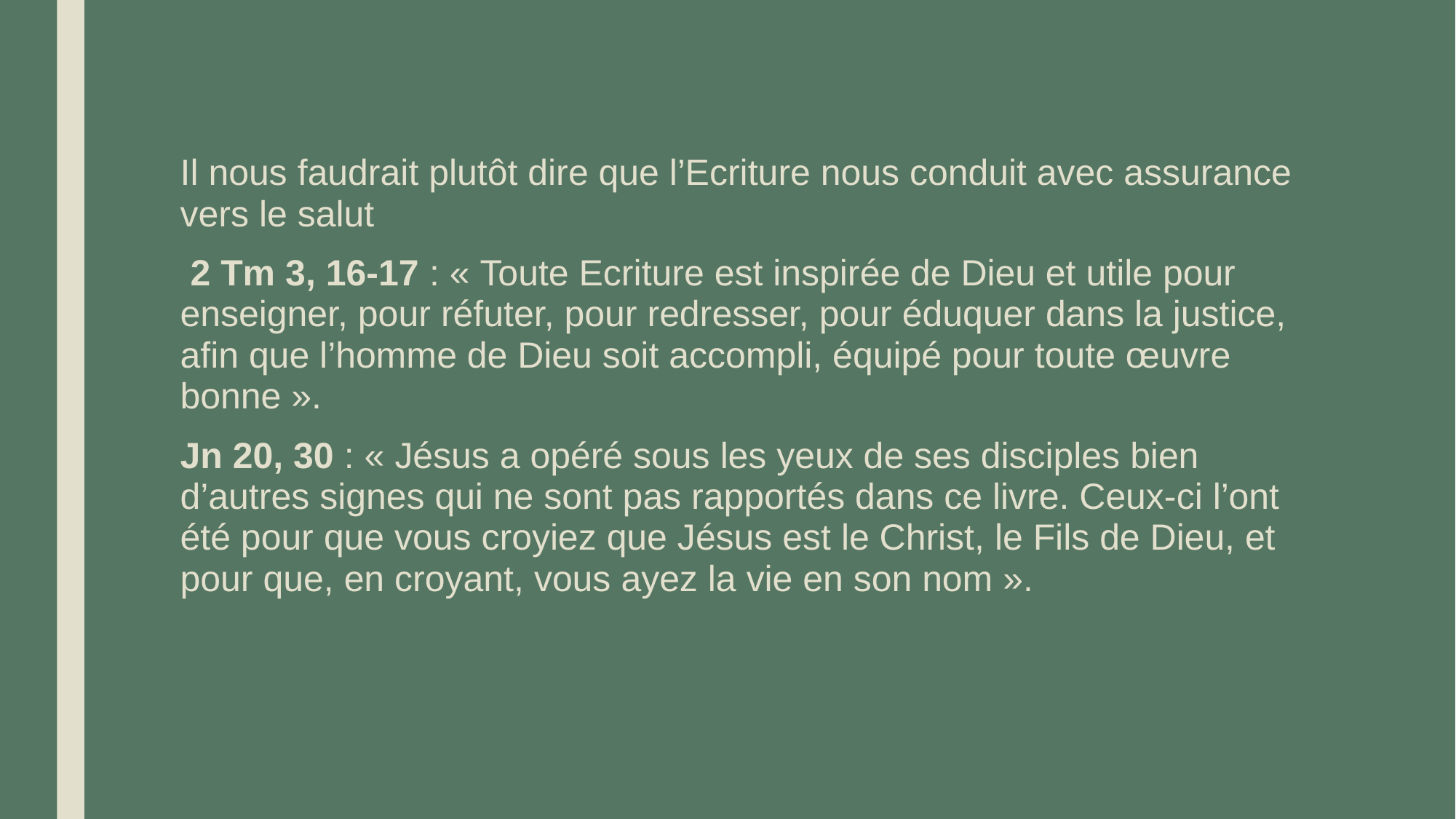

Il nous faudrait plutôt dire que l’Ecriture nous conduit avec assurance vers le salut
 2 Tm 3, 16-17 : « Toute Ecriture est inspirée de Dieu et utile pour enseigner, pour réfuter, pour redresser, pour éduquer dans la justice, afin que l’homme de Dieu soit accompli, équipé pour toute œuvre bonne ».
Jn 20, 30 : « Jésus a opéré sous les yeux de ses disciples bien d’autres signes qui ne sont pas rapportés dans ce livre. Ceux-ci l’ont été pour que vous croyiez que Jésus est le Christ, le Fils de Dieu, et pour que, en croyant, vous ayez la vie en son nom ».